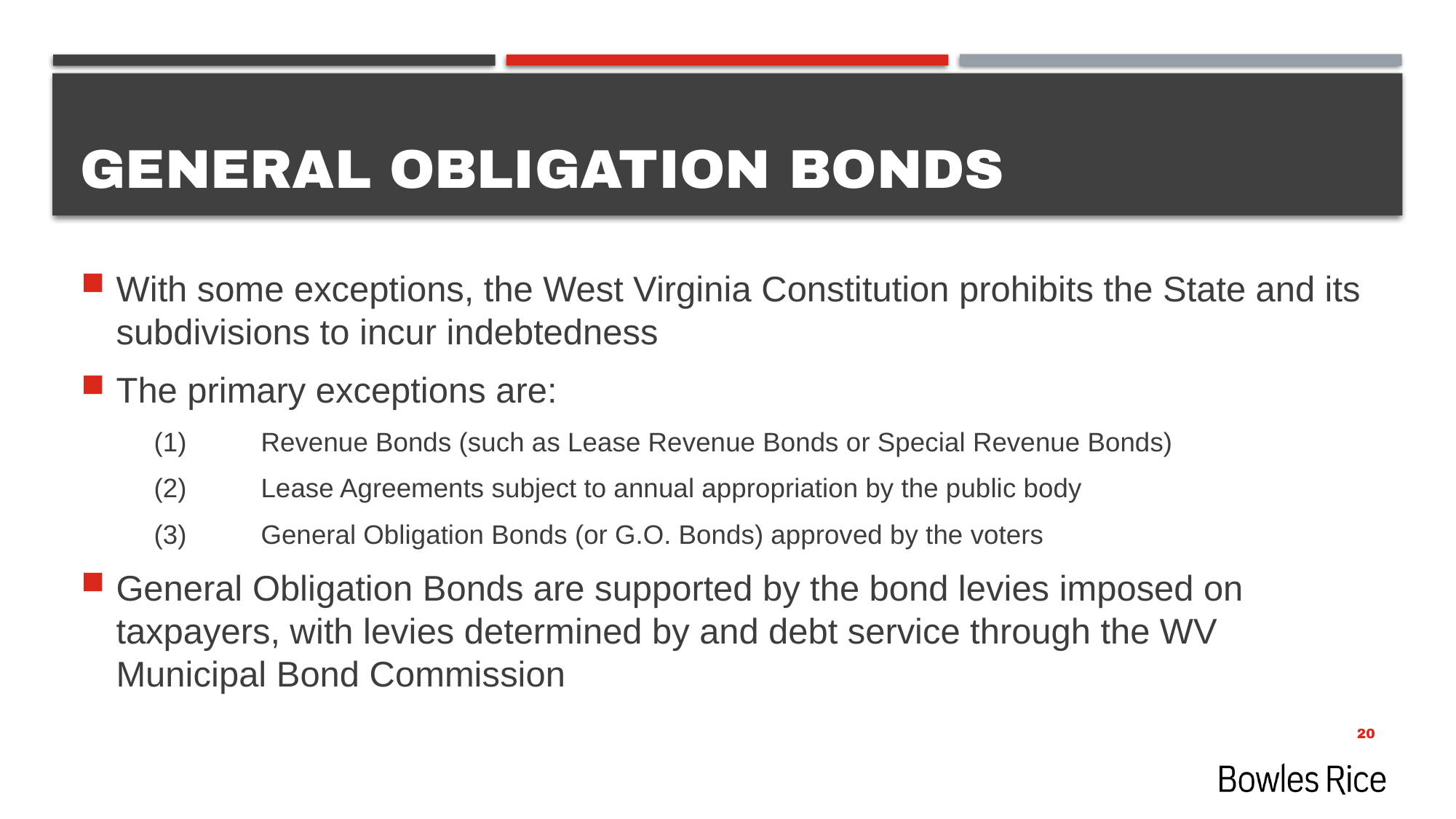

# General obligation bonds
With some exceptions, the West Virginia Constitution prohibits the State and its subdivisions to incur indebtedness
The primary exceptions are:
(1)		Revenue Bonds (such as Lease Revenue Bonds or Special Revenue Bonds)
(2)		Lease Agreements subject to annual appropriation by the public body
(3)		General Obligation Bonds (or G.O. Bonds) approved by the voters
General Obligation Bonds are supported by the bond levies imposed on taxpayers, with levies determined by and debt service through the WV Municipal Bond Commission
20